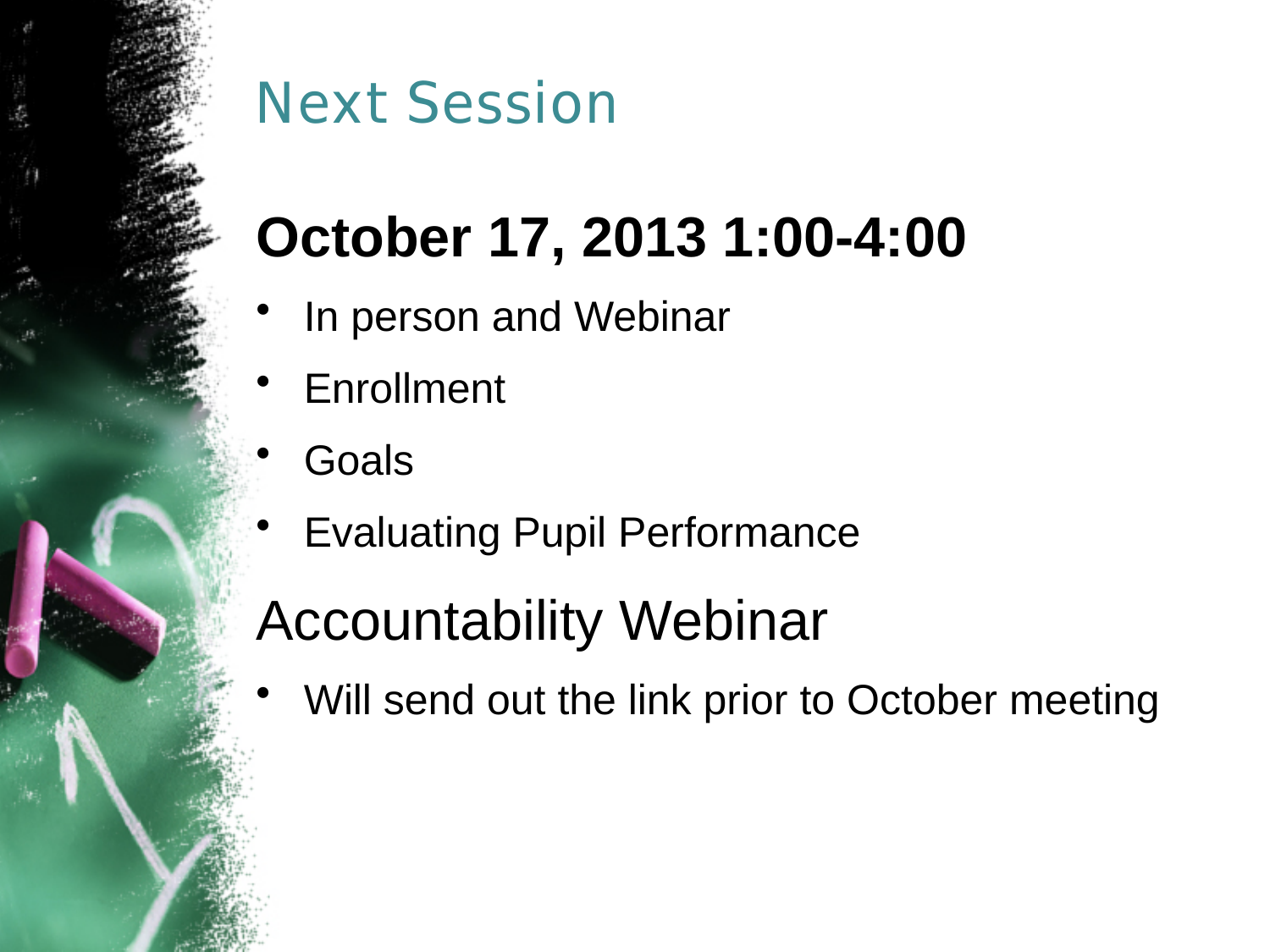

# Next Session
October 17, 2013 1:00-4:00
In person and Webinar
Enrollment
Goals
Evaluating Pupil Performance
Accountability Webinar
Will send out the link prior to October meeting